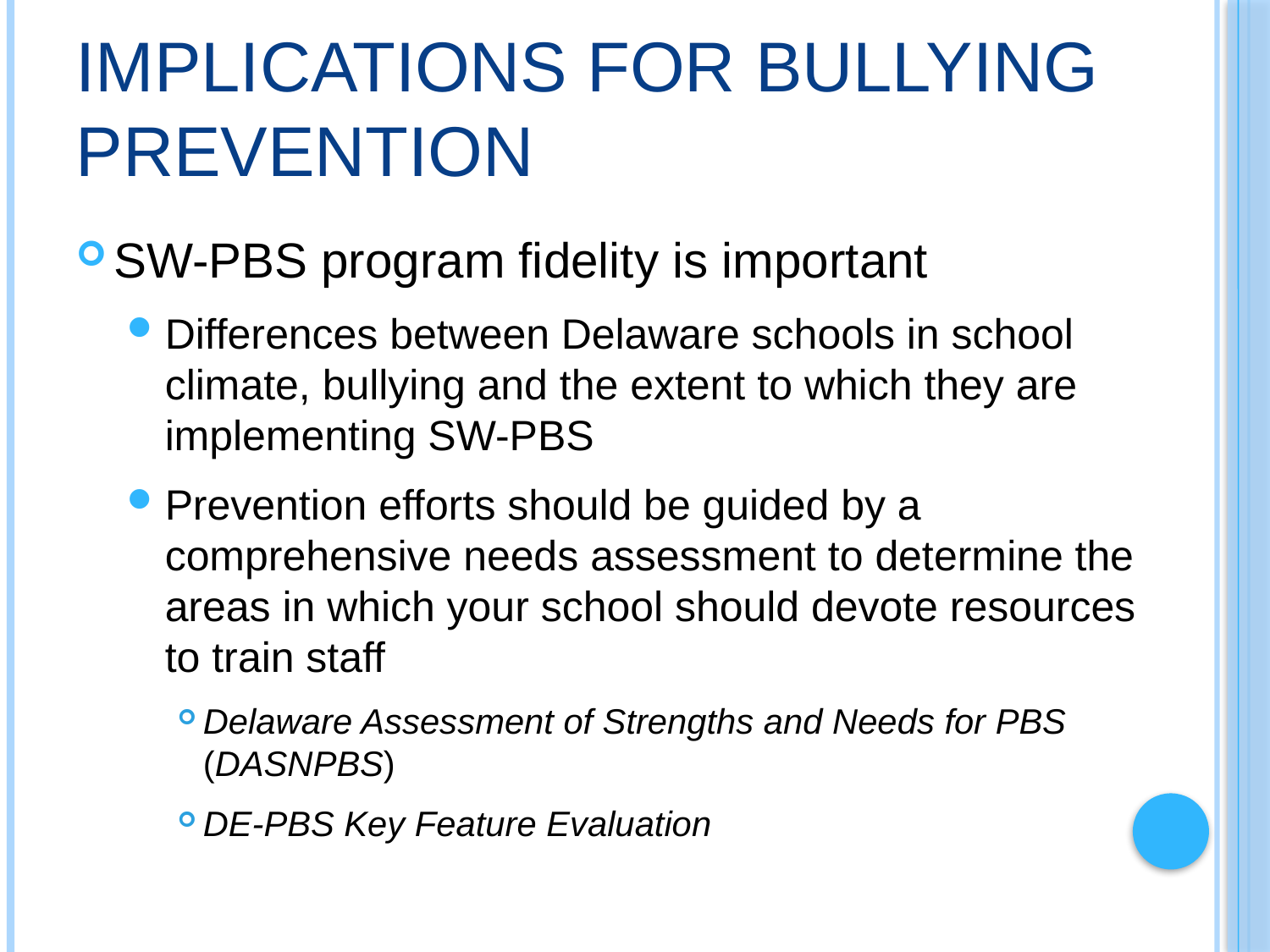

# Implications for Bullying Prevention
SW-PBS program fidelity is important
Differences between Delaware schools in school climate, bullying and the extent to which they are implementing SW-PBS
Prevention efforts should be guided by a comprehensive needs assessment to determine the areas in which your school should devote resources to train staff
Delaware Assessment of Strengths and Needs for PBS (DASNPBS)
DE-PBS Key Feature Evaluation